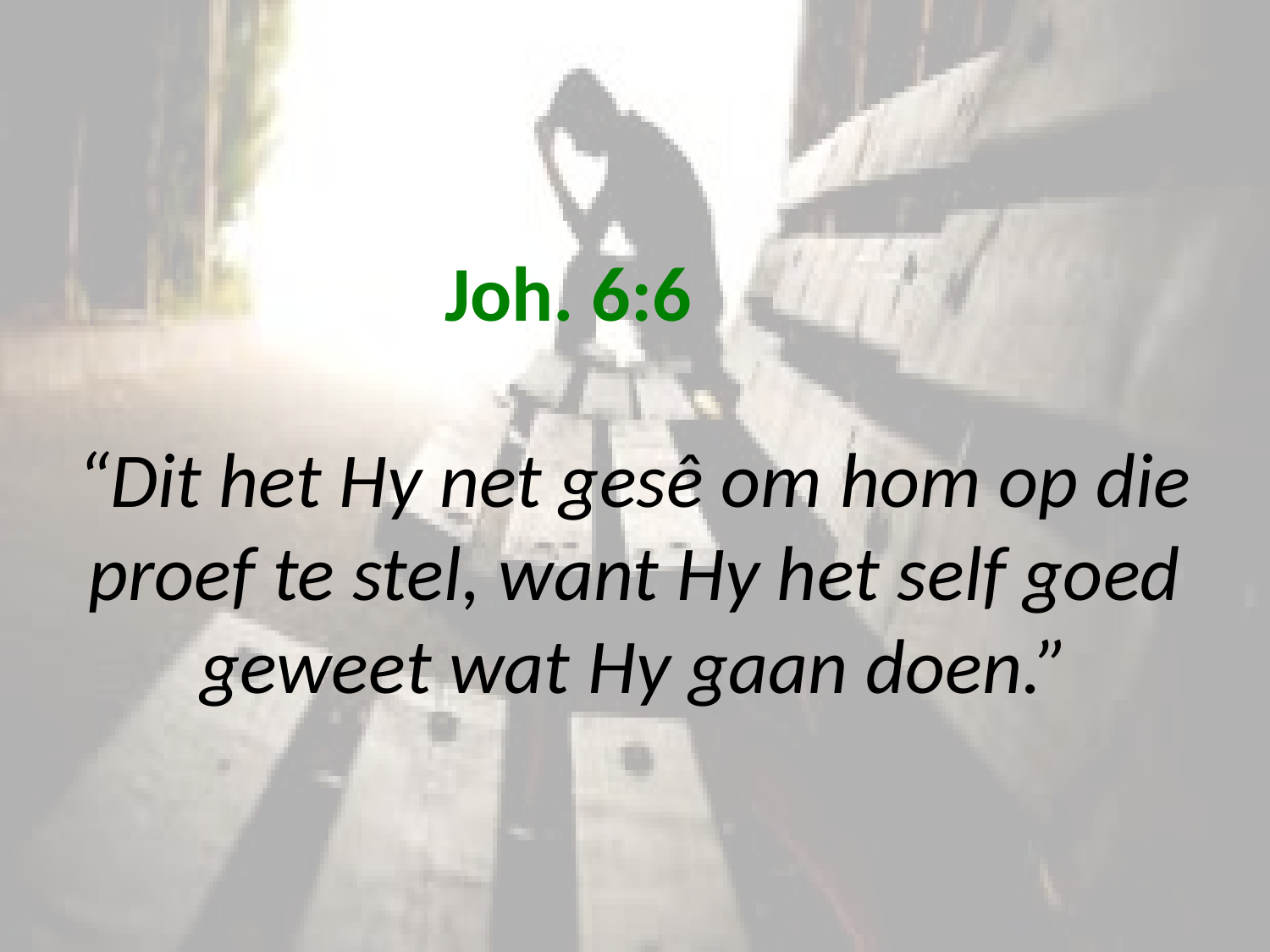

# Joh. 6:6 “Dit het Hy net gesê om hom op die proef te stel, want Hy het self goed geweet wat Hy gaan doen.”